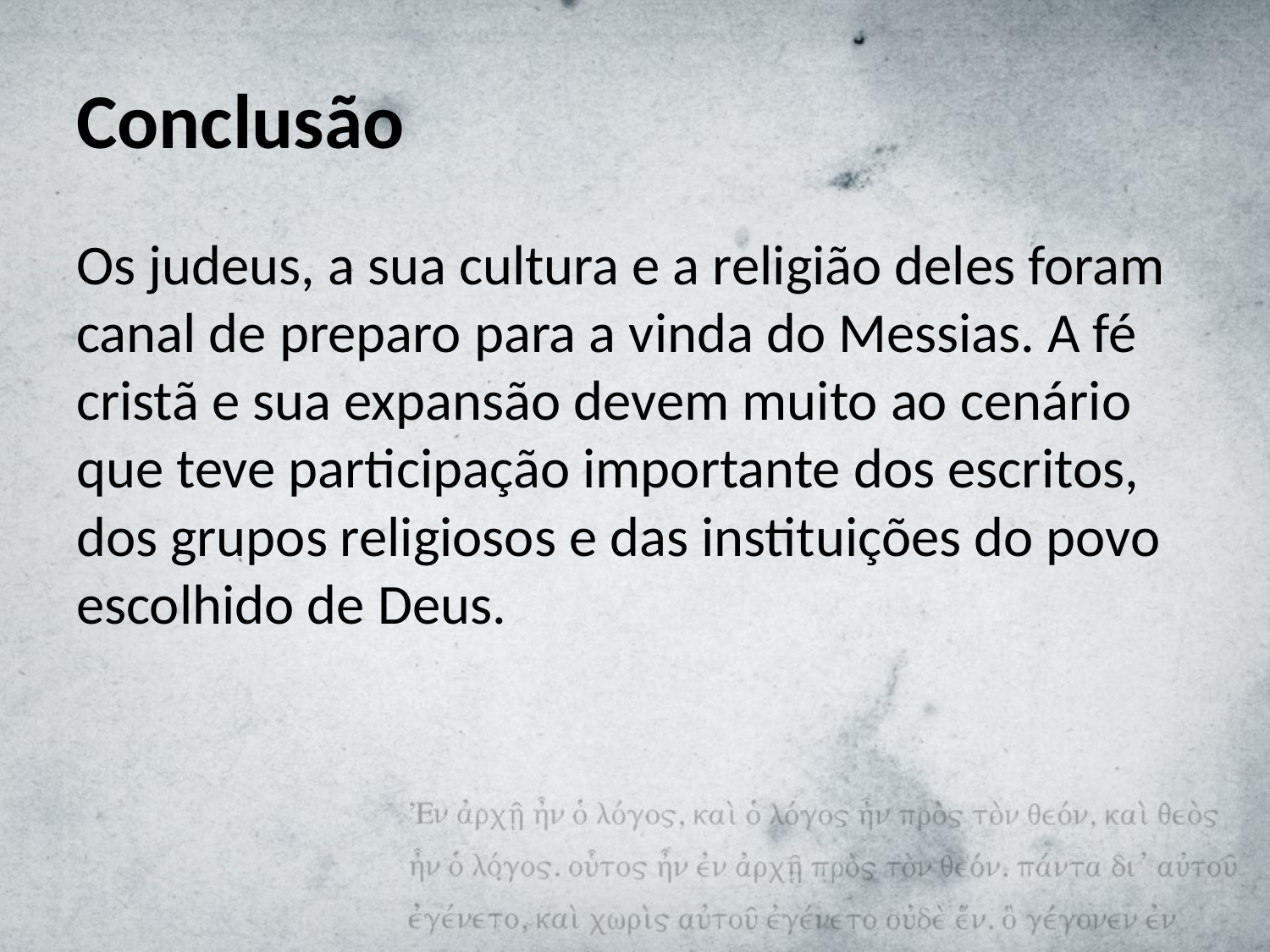

# Conclusão
Os judeus, a sua cultura e a religião deles foram canal de preparo para a vinda do Messias. A fé cristã e sua expansão devem muito ao cenário que teve participação importante dos escritos, dos grupos religiosos e das instituições do povo escolhido de Deus.